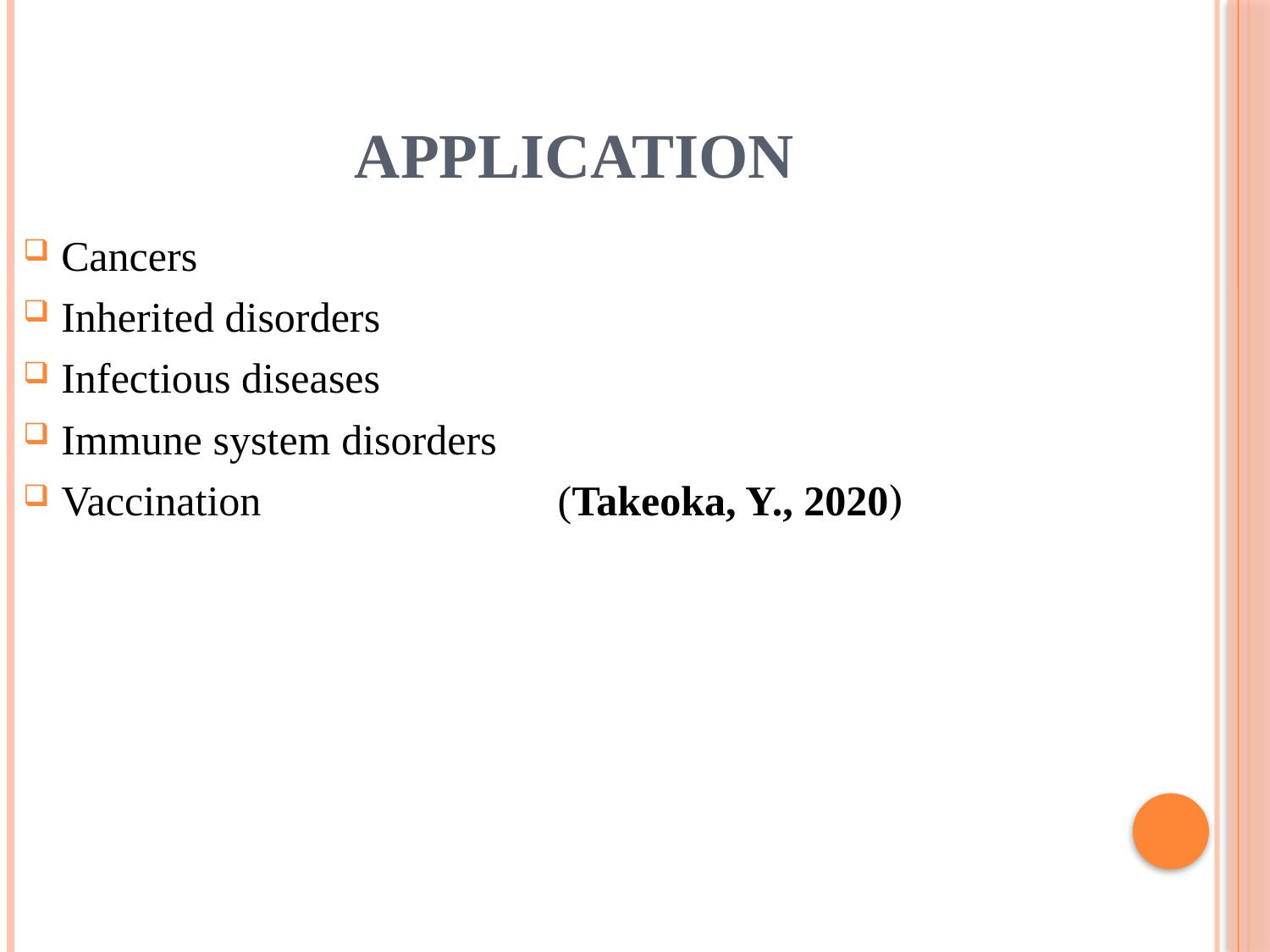

# APPLICATION
Cancers
Inherited disorders
Infectious diseases
Immune system disorders
Vaccination                            (Takeoka, Y., 2020)